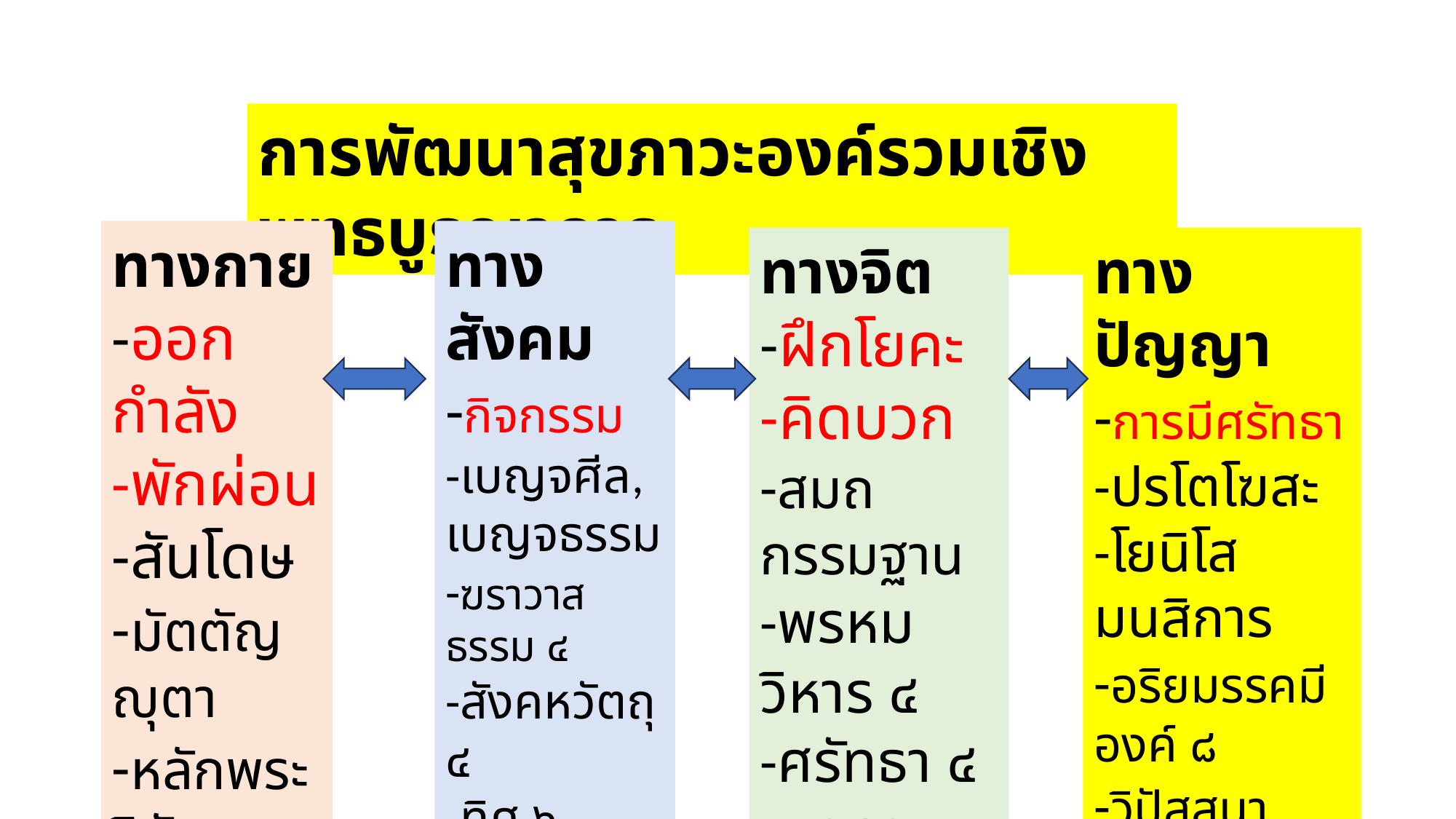

การพัฒนาสุขภาวะองค์รวมเชิงพุทธบูรณาการ
ทางกาย
-ออกกำลัง
-พักผ่อน
-สันโดษ
-มัตตัญญุตา
-หลักพระวินัย
    ฯลฯ
ทางสังคม
-กิจกรรม
-เบญจศีล,
เบญจธรรม
-ฆราวาสธรรม ๔
-สังคหวัตถุ ๔
-ทิศ ๖
     ฯลฯ
ทางจิต
-ฝึกโยคะ
-คิดบวก
-สมถกรรมฐาน
-พรหมวิหาร ๔
-ศรัทธา ๔
    ฯลฯ
ทางปัญญา
-การมีศรัทธา
-ปรโตโฆสะ
-โยนิโสมนสิการ
-อริยมรรคมีองค์ ๘
-วิปัสสนากรรมฐาน
      ฯลฯ